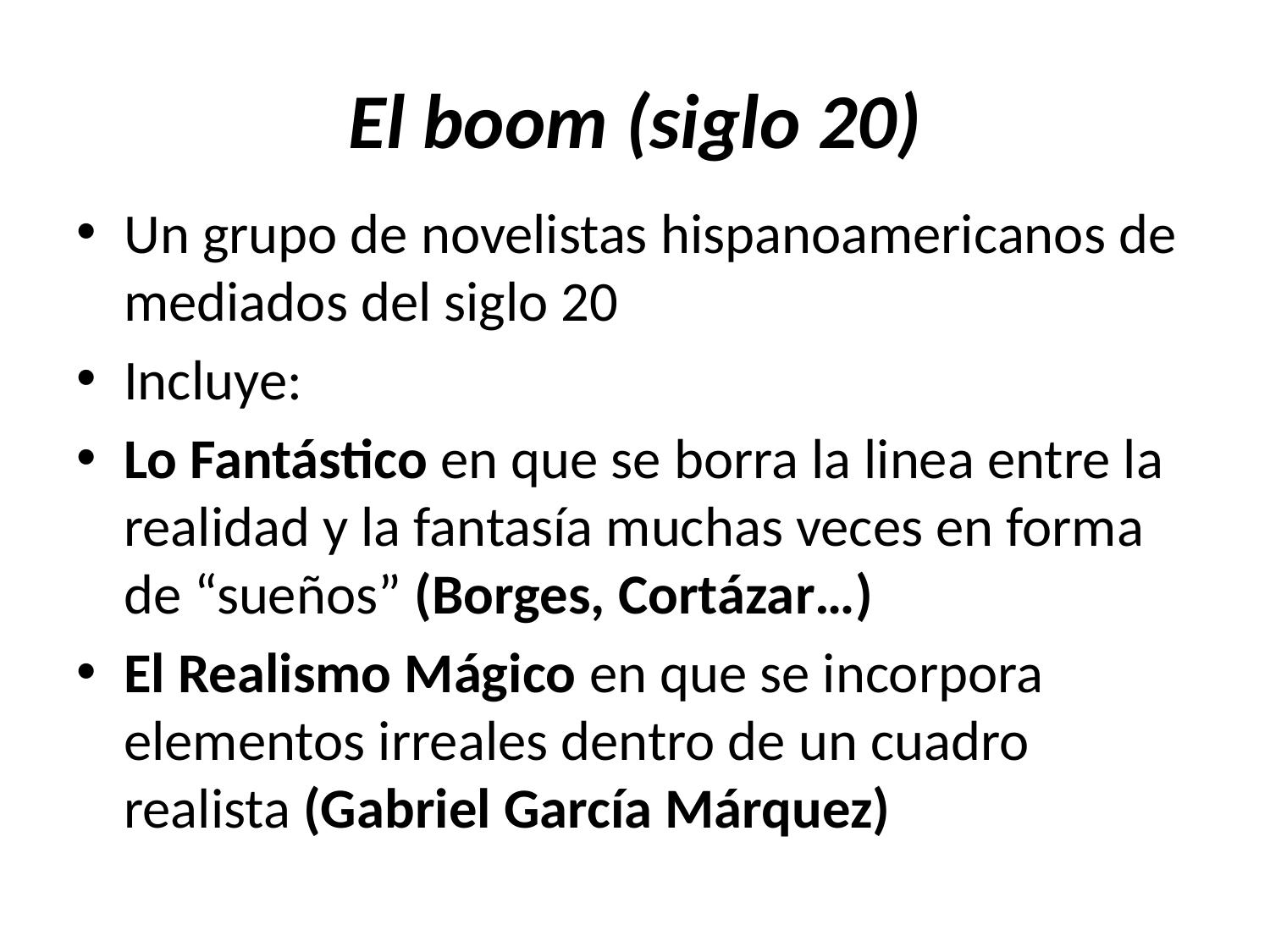

# El boom (siglo 20)
Un grupo de novelistas hispanoamericanos de mediados del siglo 20
Incluye:
Lo Fantástico en que se borra la linea entre la realidad y la fantasía muchas veces en forma de “sueños” (Borges, Cortázar…)
El Realismo Mágico en que se incorpora elementos irreales dentro de un cuadro realista (Gabriel García Márquez)